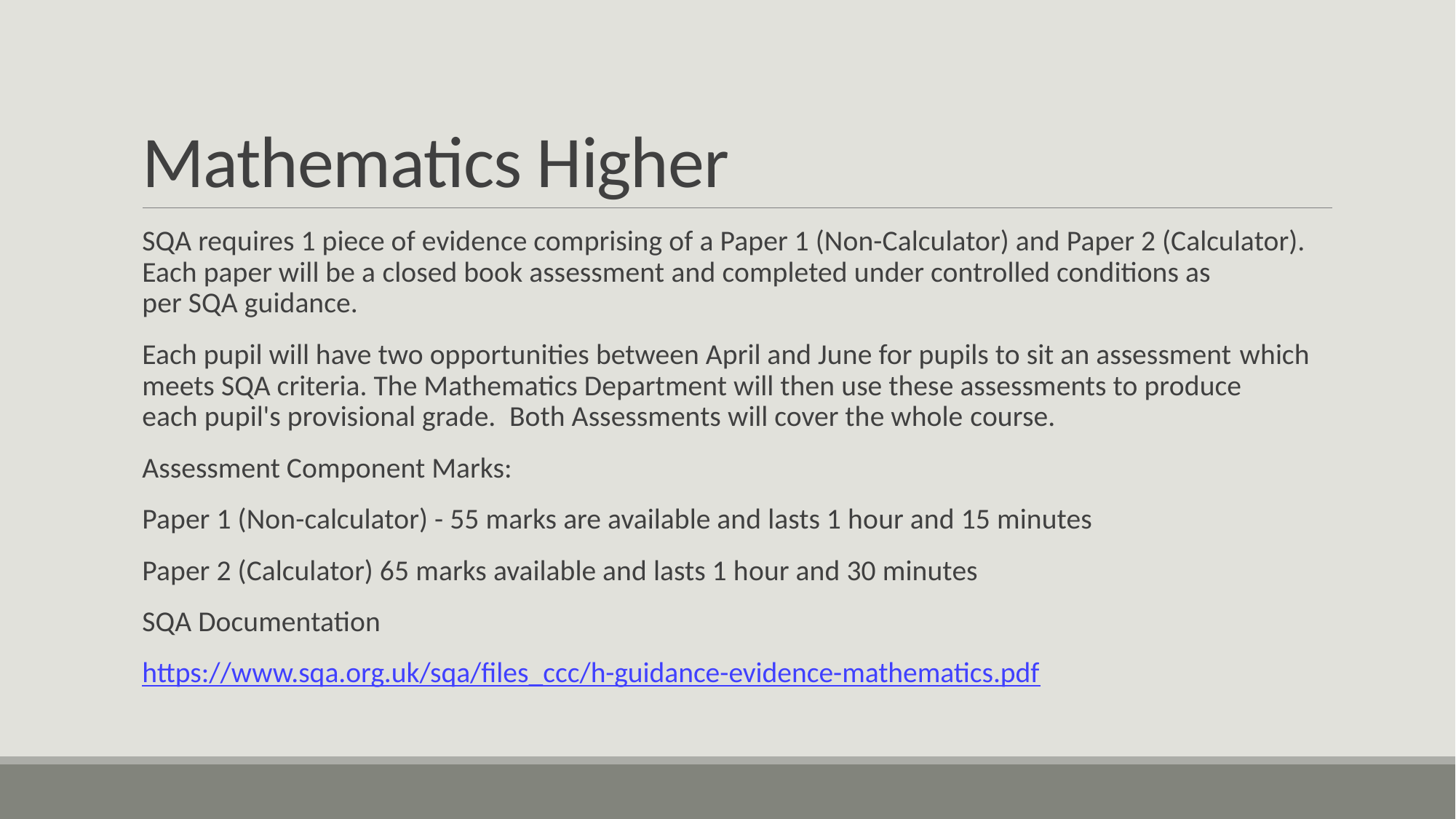

# Mathematics Higher
SQA requires 1 piece of evidence comprising of a Paper 1 (Non-Calculator) and Paper 2 (Calculator). Each paper will be a closed book assessment and completed under controlled conditions as per SQA guidance.
Each pupil will have two opportunities between April and June for pupils to sit an assessment which meets SQA criteria. The Mathematics Department will then use these assessments to produce each pupil's provisional grade.  Both Assessments will cover the whole course.
Assessment Component Marks:
Paper 1 (Non-calculator) - 55 marks are available and lasts 1 hour and 15 minutes
Paper 2 (Calculator) 65 marks available and lasts 1 hour and 30 minutes
SQA Documentation
https://www.sqa.org.uk/sqa/files_ccc/h-guidance-evidence-mathematics.pdf